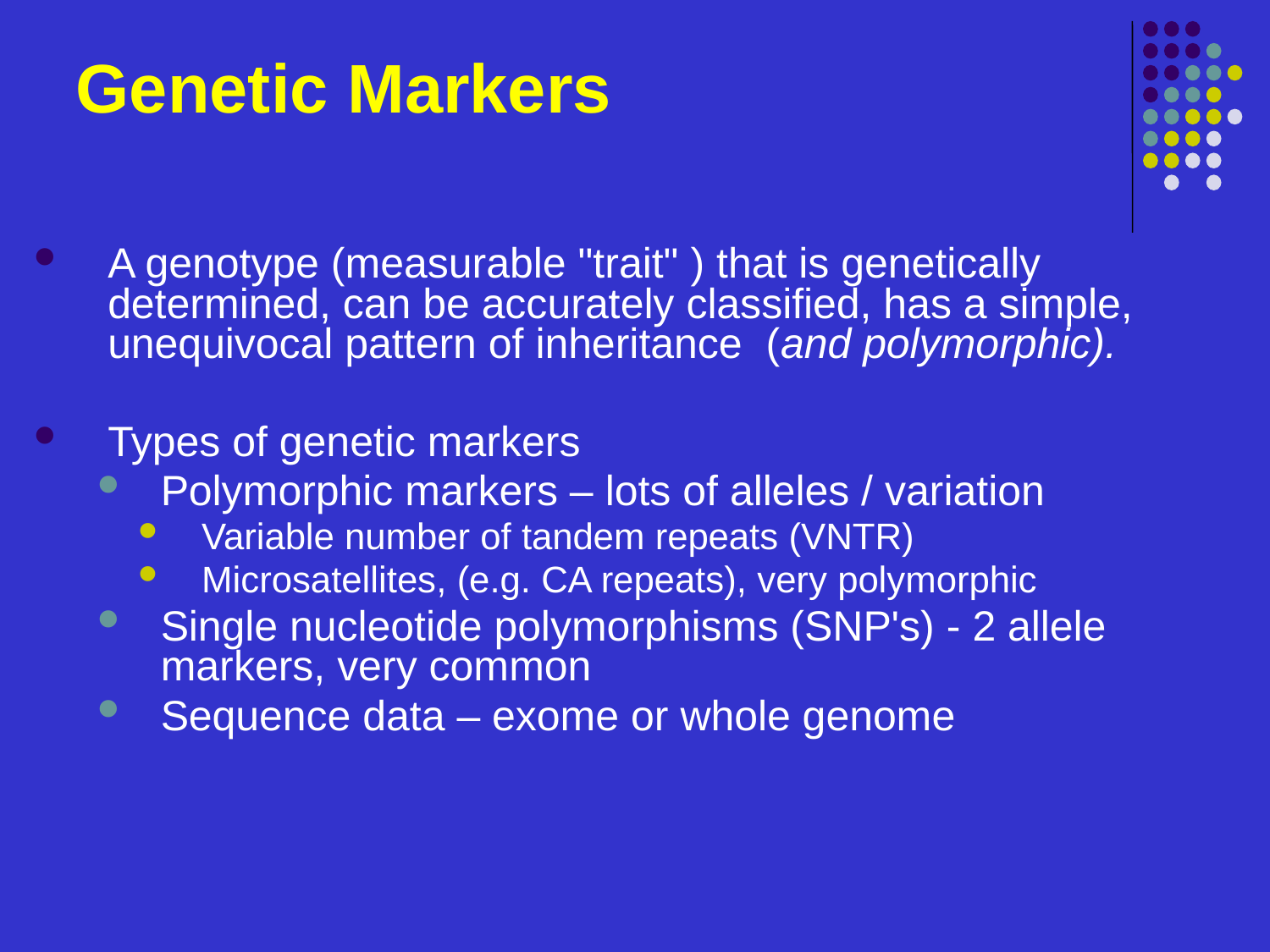

# Genetic Markers

A genotype (measurable "trait" ) that is genetically determined, can be accurately classified, has a simple, unequivocal pattern of inheritance  (and polymorphic).

Types of genetic markers
Polymorphic markers – lots of alleles / variation
Variable number of tandem repeats (VNTR)
Microsatellites, (e.g. CA repeats), very polymorphic
Single nucleotide polymorphisms (SNP's) - 2 allele markers, very common
Sequence data – exome or whole genome